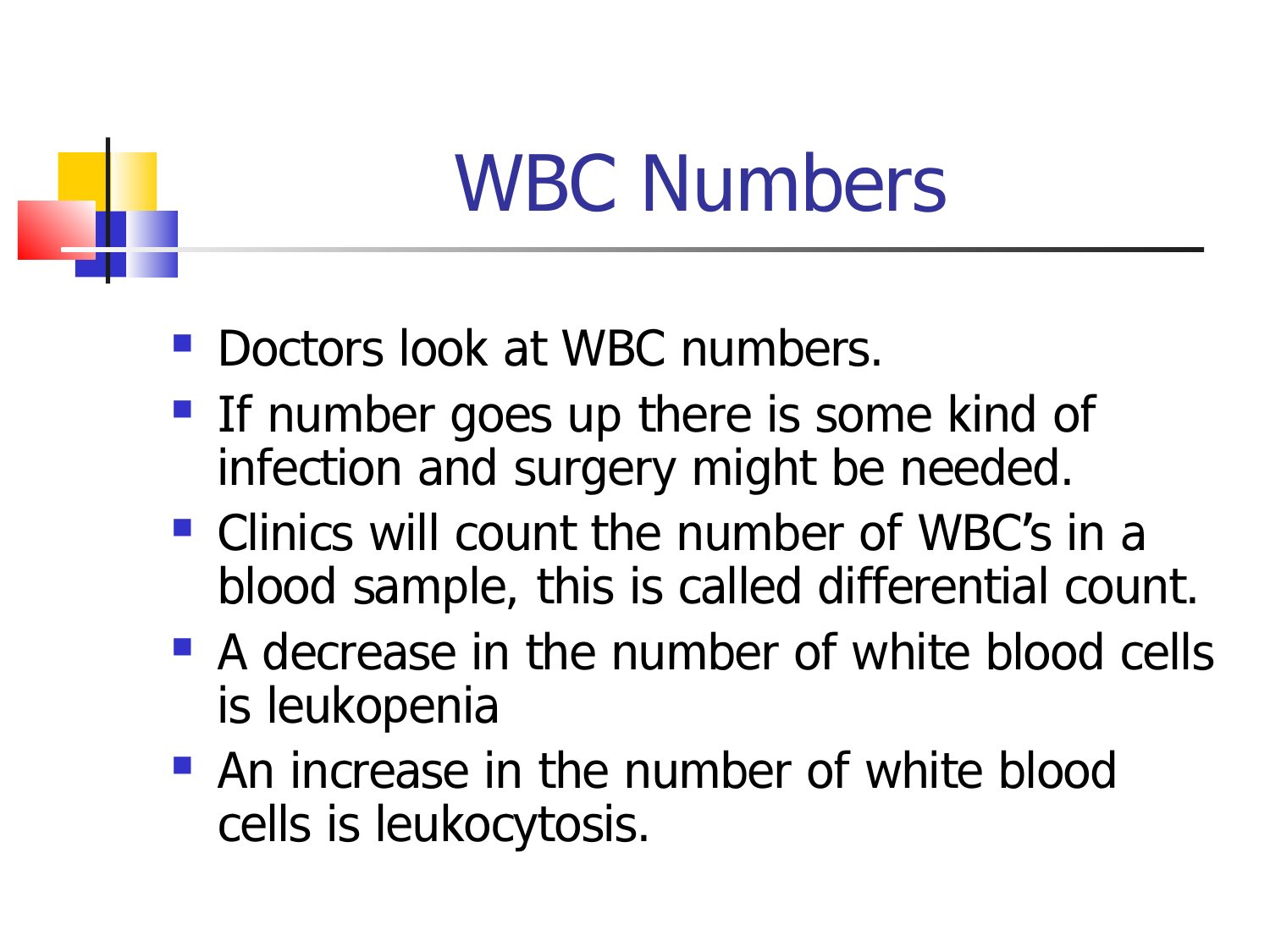

WBC Numbers
Doctors look at WBC numbers.
If number goes up there is some kind of infection and surgery might be needed.
Clinics will count the number of WBC’s in a blood sample, this is called differential count.
A decrease in the number of white blood cells is leukopenia
An increase in the number of white blood cells is leukocytosis.